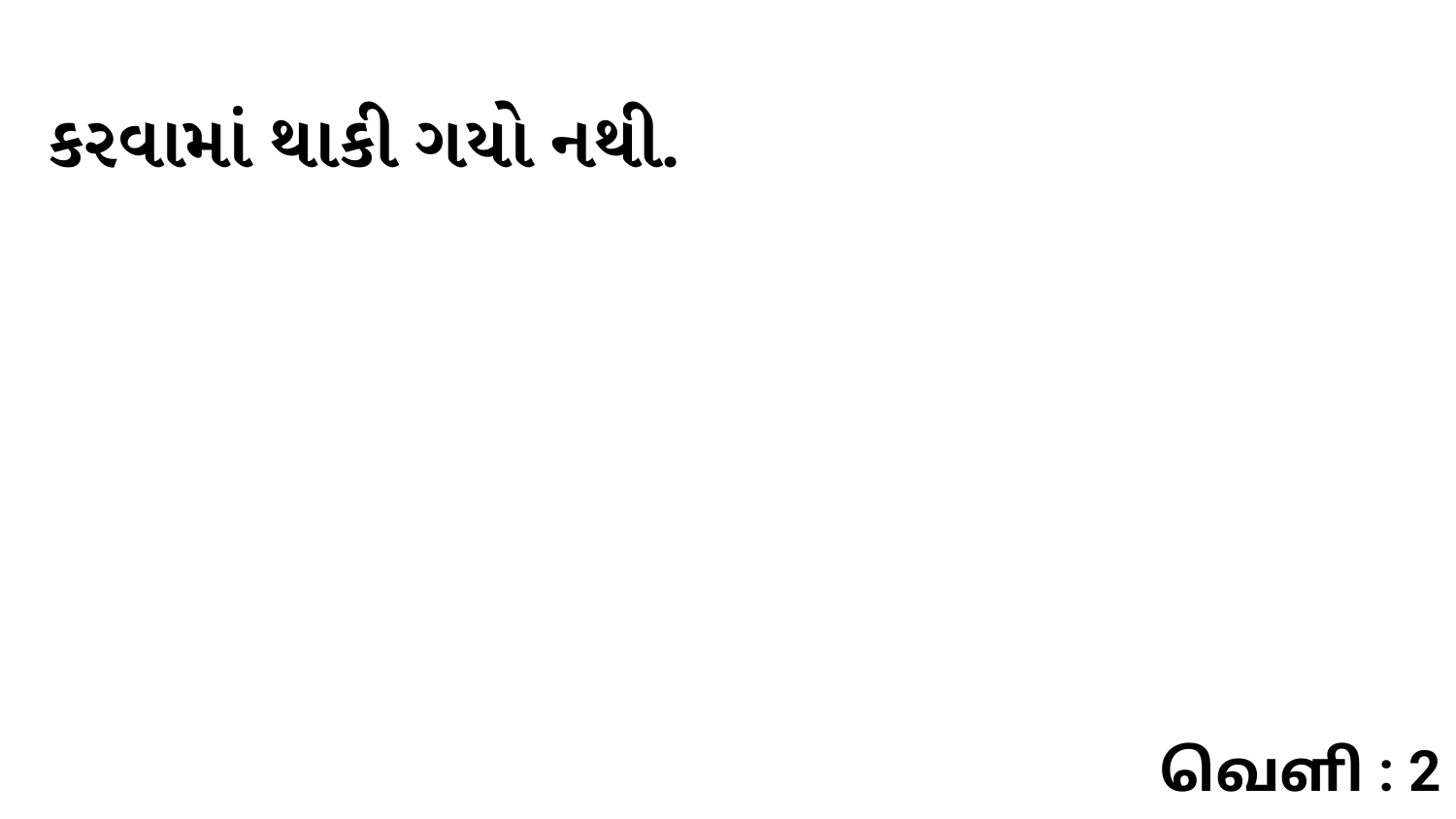

કરવામાં થાકી ગયો નથી.
வெளி : 2